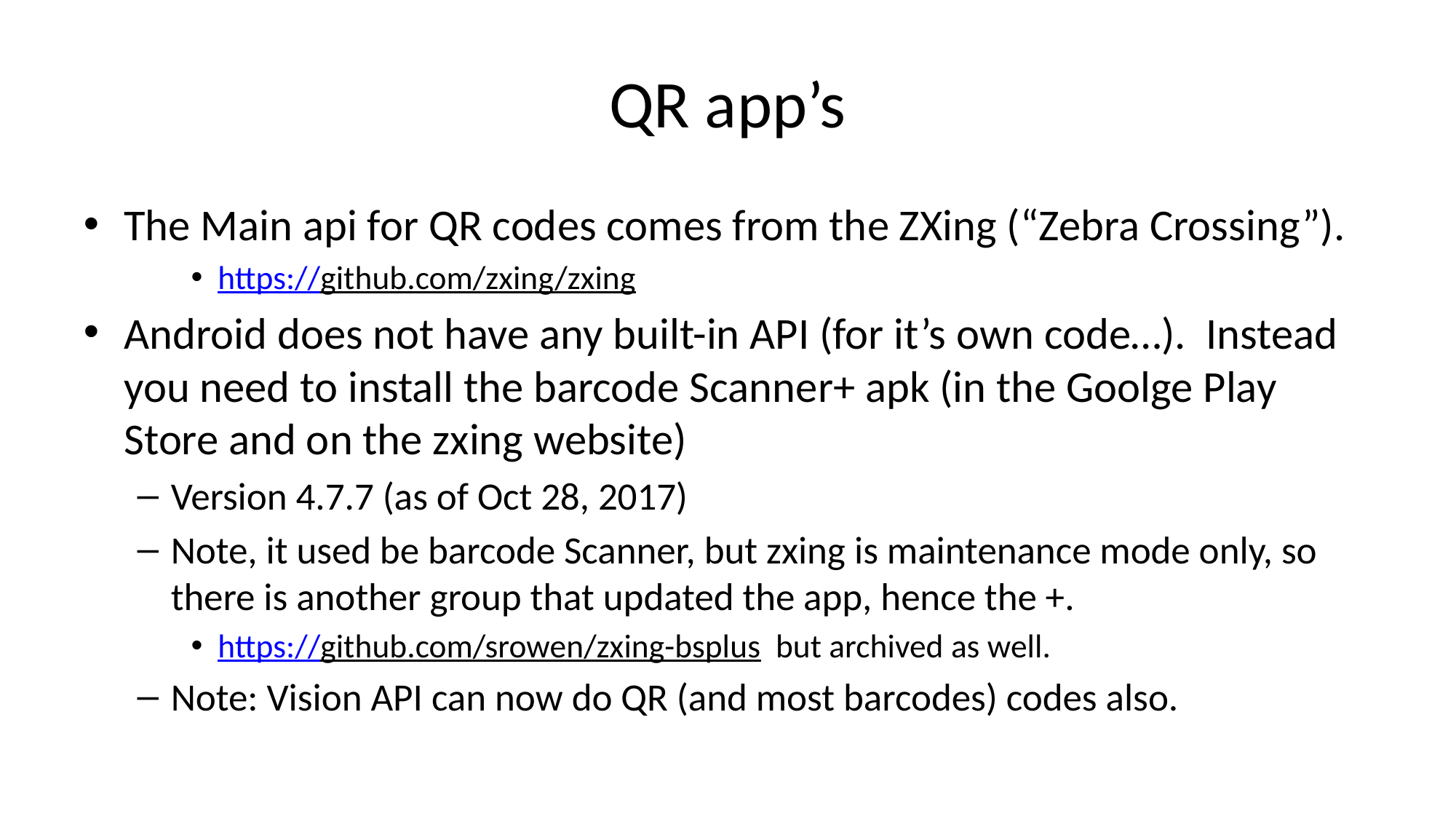

# QR app’s
The Main api for QR codes comes from the ZXing (“Zebra Crossing”).
https://github.com/zxing/zxing
Android does not have any built-in API (for it’s own code…).  Instead you need to install the barcode Scanner+ apk (in the Goolge Play Store and on the zxing website)
Version 4.7.7 (as of Oct 28, 2017)
Note, it used be barcode Scanner, but zxing is maintenance mode only, so there is another group that updated the app, hence the +.
https://github.com/srowen/zxing-bsplus  but archived as well.
Note: Vision API can now do QR (and most barcodes) codes also.